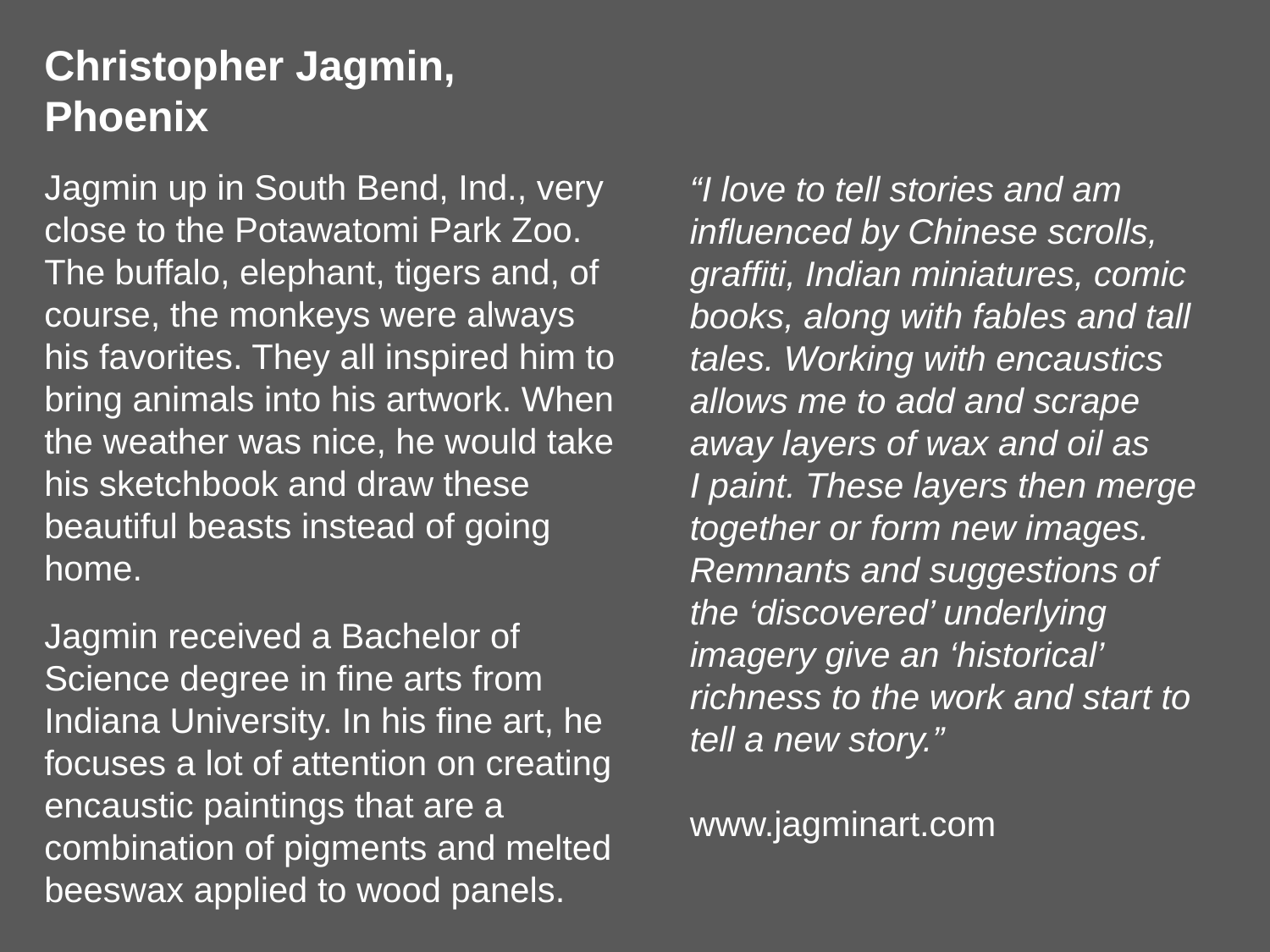

Christopher Jagmin, Phoenix

Jagmin up in South Bend, Ind., very close to the Potawatomi Park Zoo. The buffalo, elephant, tigers and, of course, the monkeys were always his favorites. They all inspired him to bring animals into his artwork. When the weather was nice, he would take his sketchbook and draw these beautiful beasts instead of going home.

Jagmin received a Bachelor of Science degree in fine arts from Indiana University. In his fine art, he focuses a lot of attention on creating encaustic paintings that are a combination of pigments and melted beeswax applied to wood panels.
“I love to tell stories and am influenced by Chinese scrolls, graffiti, Indian miniatures, comic books, along with fables and tall tales. Working with encaustics allows me to add and scrape away layers of wax and oil as
I paint. These layers then merge together or form new images. Remnants and suggestions of the ‘discovered’ underlying imagery give an ‘historical’ richness to the work and start to tell a new story.”

www.jagminart.com